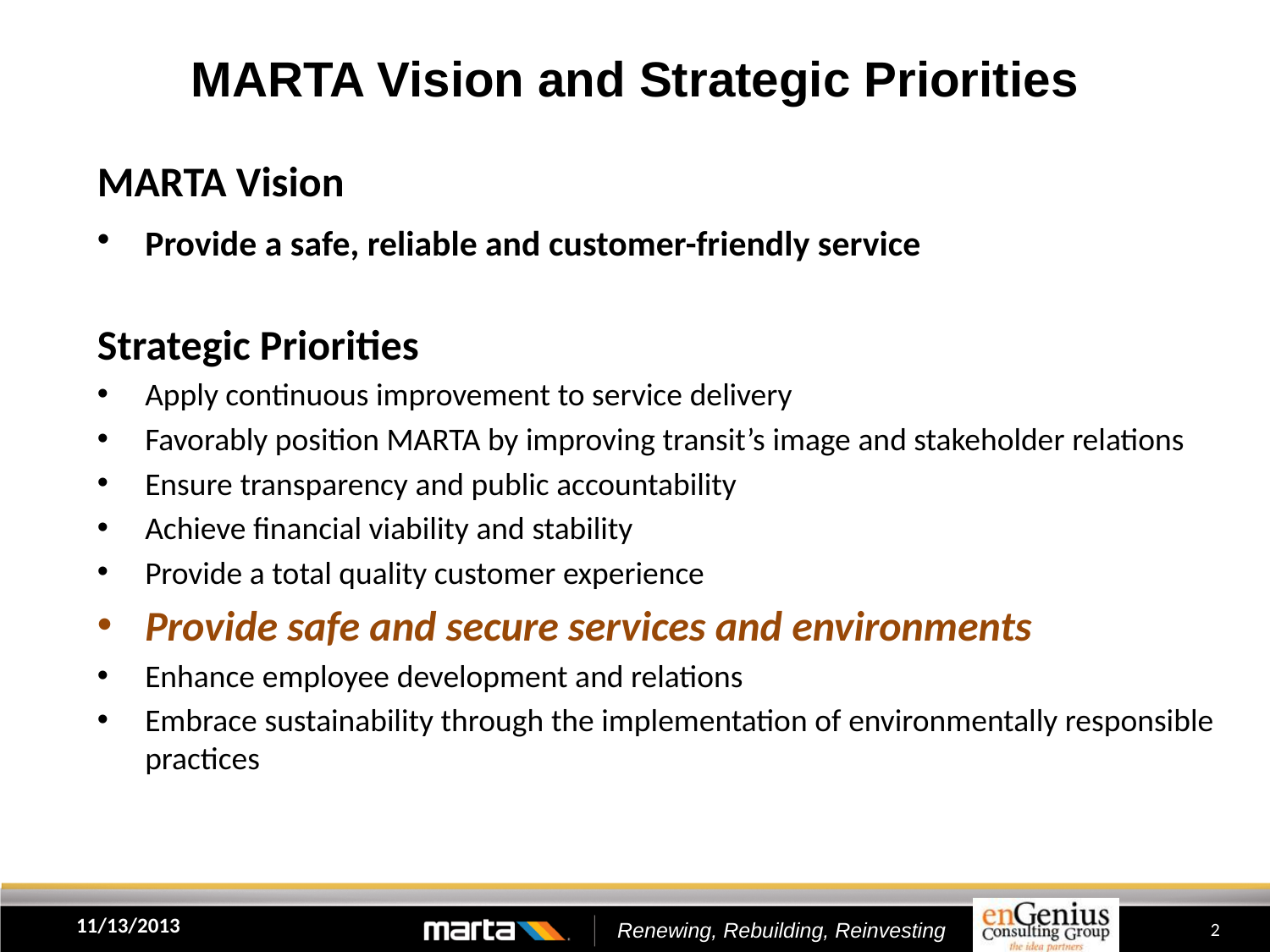

# MARTA Vision and Strategic Priorities
MARTA Vision
Provide a safe, reliable and customer-friendly service

Strategic Priorities
Apply continuous improvement to service delivery
Favorably position MARTA by improving transit’s image and stakeholder relations
Ensure transparency and public accountability
Achieve financial viability and stability
Provide a total quality customer experience
Provide safe and secure services and environments
Enhance employee development and relations
Embrace sustainability through the implementation of environmentally responsible practices
11/13/2013
2